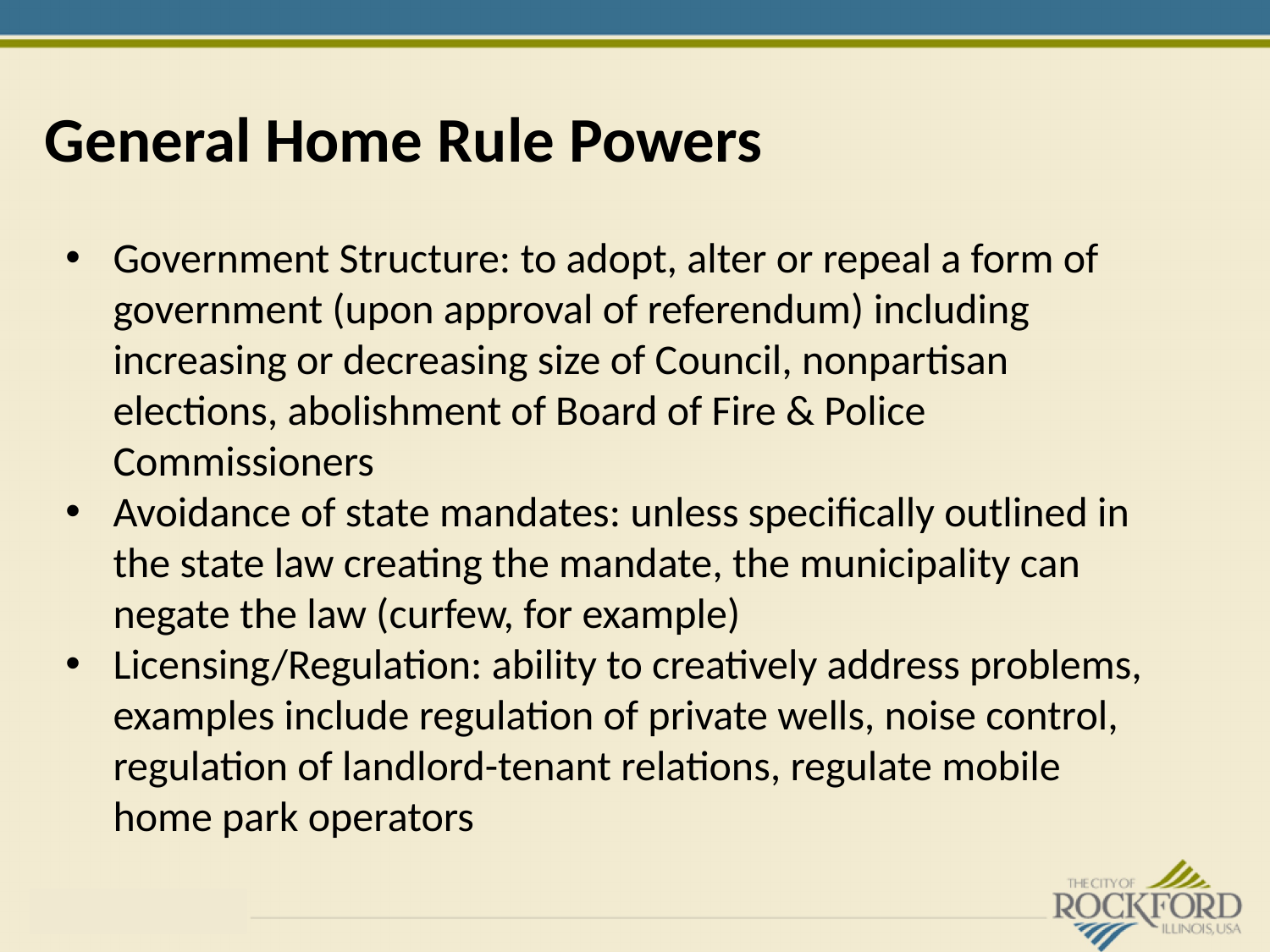

# General Home Rule Powers

Government Structure: to adopt, alter or repeal a form of government (upon approval of referendum) including increasing or decreasing size of Council, nonpartisan elections, abolishment of Board of Fire & Police Commissioners
Avoidance of state mandates: unless specifically outlined in the state law creating the mandate, the municipality can negate the law (curfew, for example)
Licensing/Regulation: ability to creatively address problems, examples include regulation of private wells, noise control, regulation of landlord-tenant relations, regulate mobile home park operators